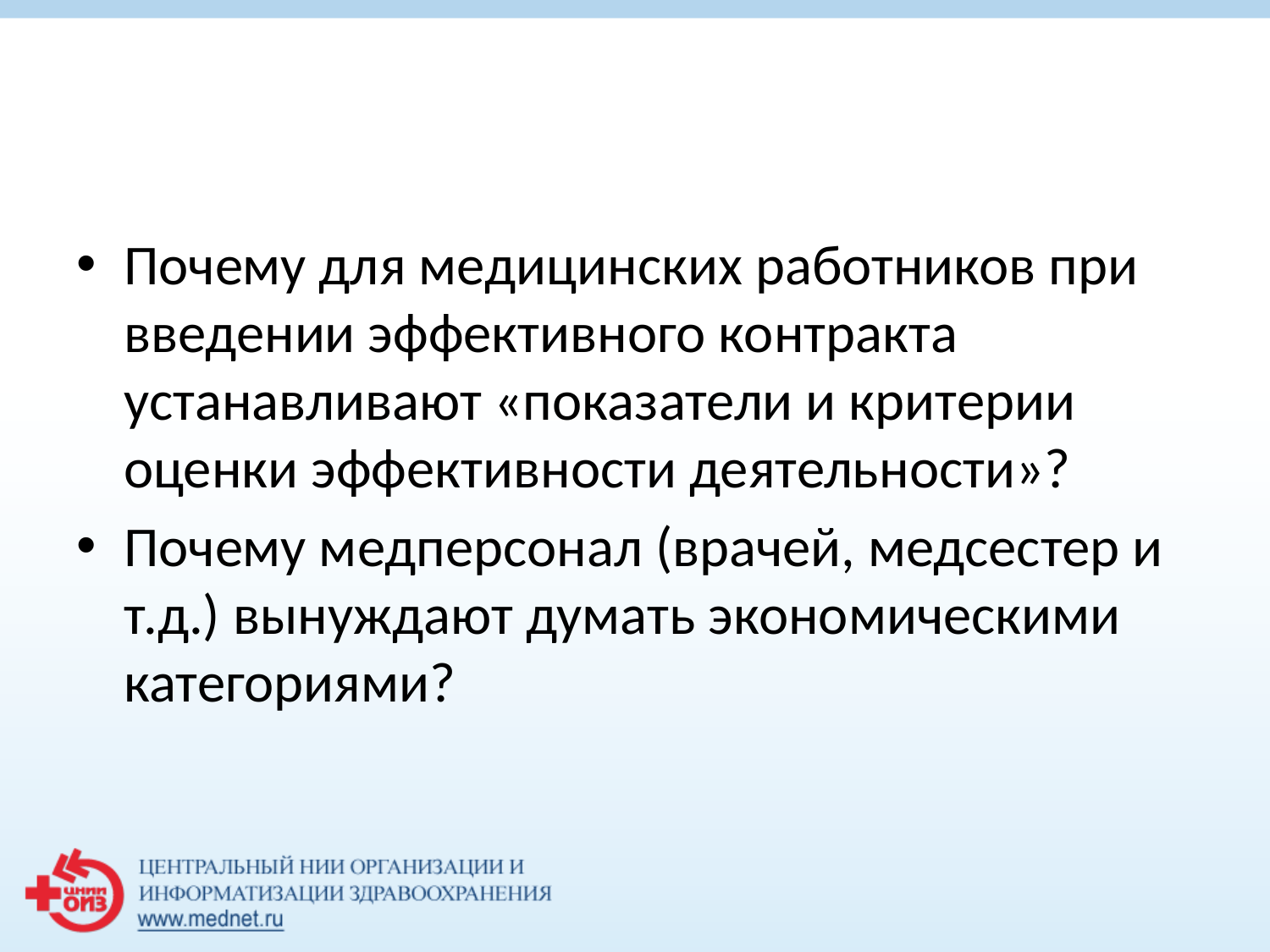

#
Почему для медицинских работников при введении эффективного контракта устанавливают «показатели и критерии оценки эффективности деятельности»?
Почему медперсонал (врачей, медсестер и т.д.) вынуждают думать экономическими категориями?